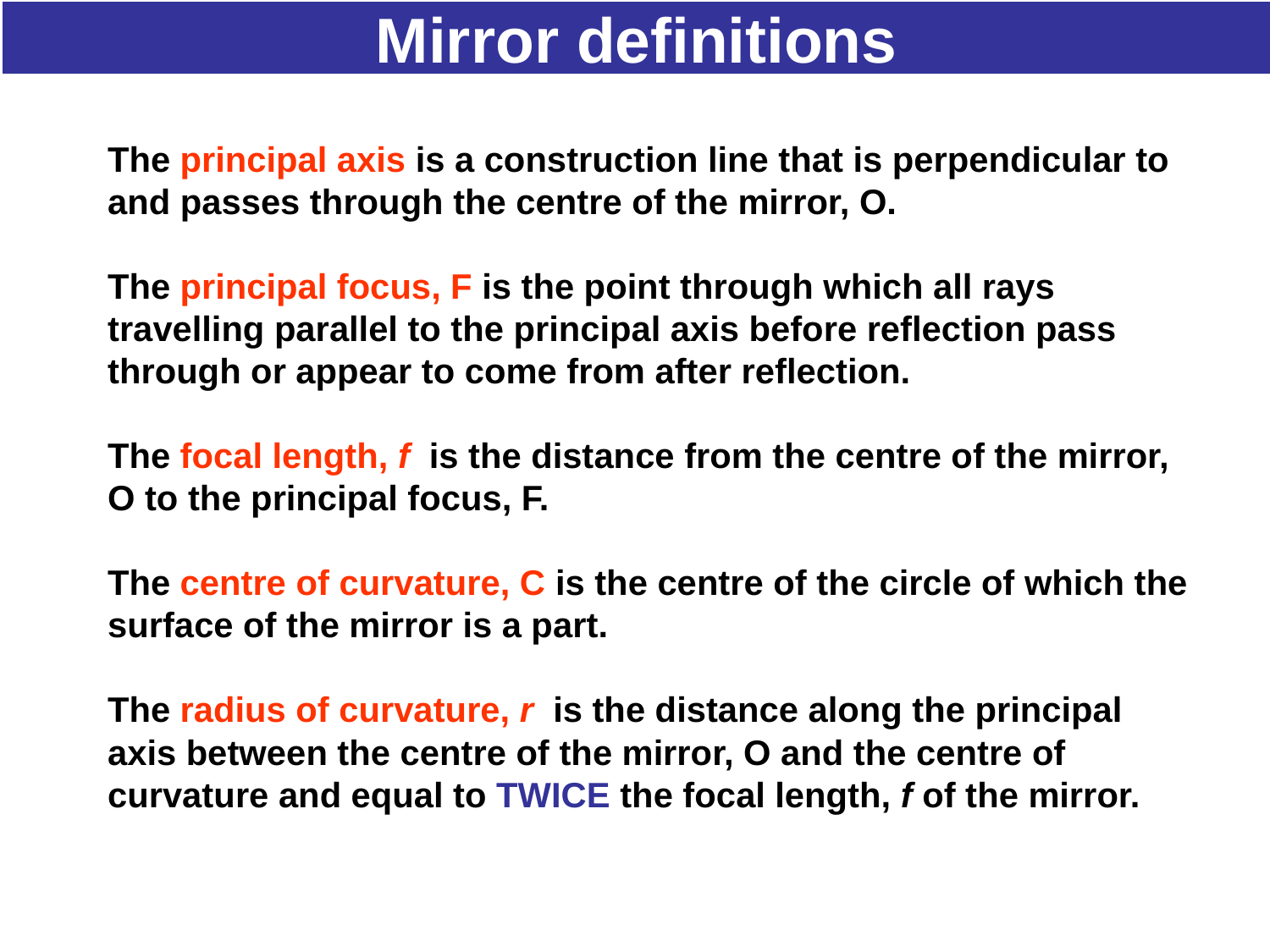

# Mirror definitions
The principal axis is a construction line that is perpendicular to and passes through the centre of the mirror, O.

The principal focus, F is the point through which all rays travelling parallel to the principal axis before reflection pass through or appear to come from after reflection.

The focal length, f  is the distance from the centre of the mirror, O to the principal focus, F.

The centre of curvature, C is the centre of the circle of which the surface of the mirror is a part.

The radius of curvature, r  is the distance along the principal axis between the centre of the mirror, O and the centre of curvature and equal to TWICE the focal length, f of the mirror.